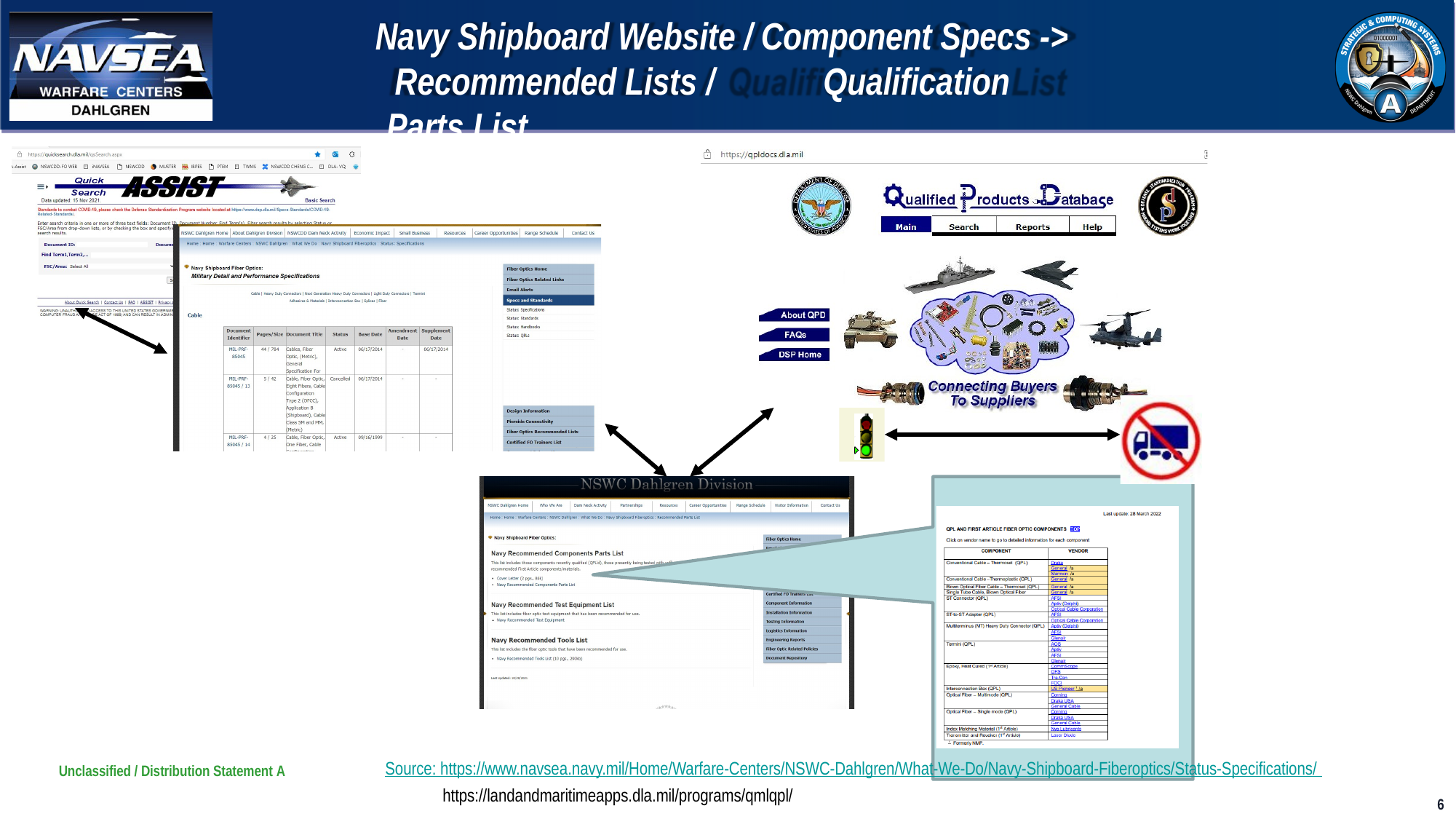

# Navy Shipboard Website / Component Specs ->  Recommended Lists /	Qualification Parts List

Source: https://www.navsea.navy.mil/Home/Warfare-Centers/NSWC-Dahlgren/What-We-Do/Navy-Shipboard-Fiberoptics/Status-Specifications/  https://landandmaritimeapps.dla.mil/programs/qmlqpl/
Unclassified / Distribution Statement A
6